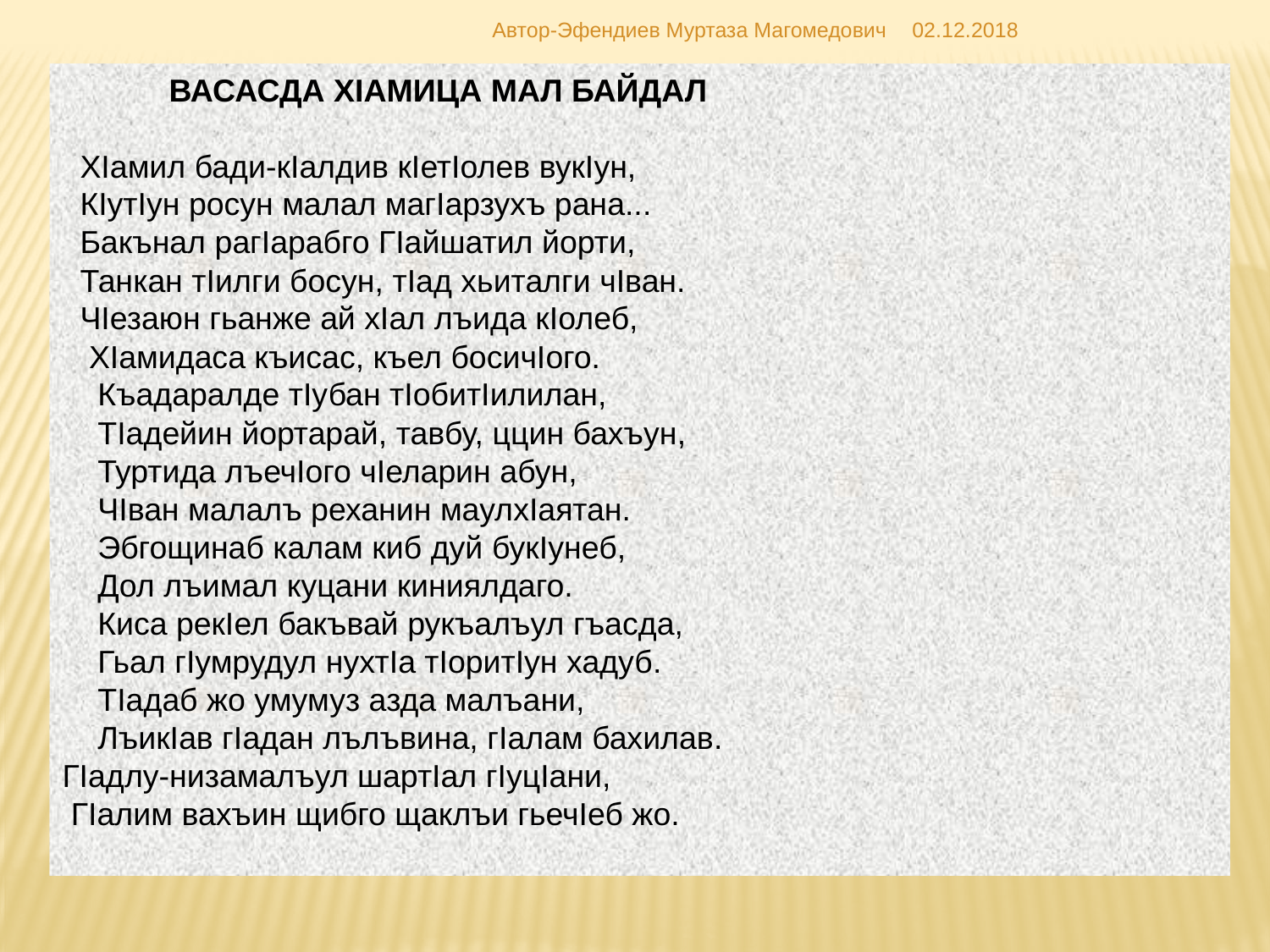

Автор-Эфендиев Муртаза Магомедович
02.12.2018
            ВАСАСДА ХIАМИЦА МАЛ БАЙДАЛ

  ХIамил бади-кIалдив кIетIолев вукIун,
  КIутIун росун малал магIарзухъ рана...
  Бакънал рагIарабго ГIайшатил йорти,
  Танкан тIилги босун, тIад хьиталги чIван.
  ЧIезаюн гьанже ай хIал лъида кIолеб,
   ХIамидаса къисас, къел босичIого.
    Къадаралде тIубан тIобитIилилан,
    ТIадейин йортарай, тавбу, ццин бахъун,
    Туртида лъечIого чIеларин абун,
    ЧIван малалъ реханин маулхIаятан.
    Эбгощинаб калам киб дуй букIунеб,
    Дол лъимал куцани киниялдаго.
    Киса рекIел бакъвай рукъалъул гъасда,
    Гьал гIумрудул нухтIа тIоритIун хадуб.
    ТIадаб жо умумуз азда малъани,
    ЛъикIав гIадан лълъвина, гIалам бахилав.
ГIадлу-низамалъул шартIал гIуцIани,
 ГIалим вахъин щибго щаклъи гьечIеб жо.